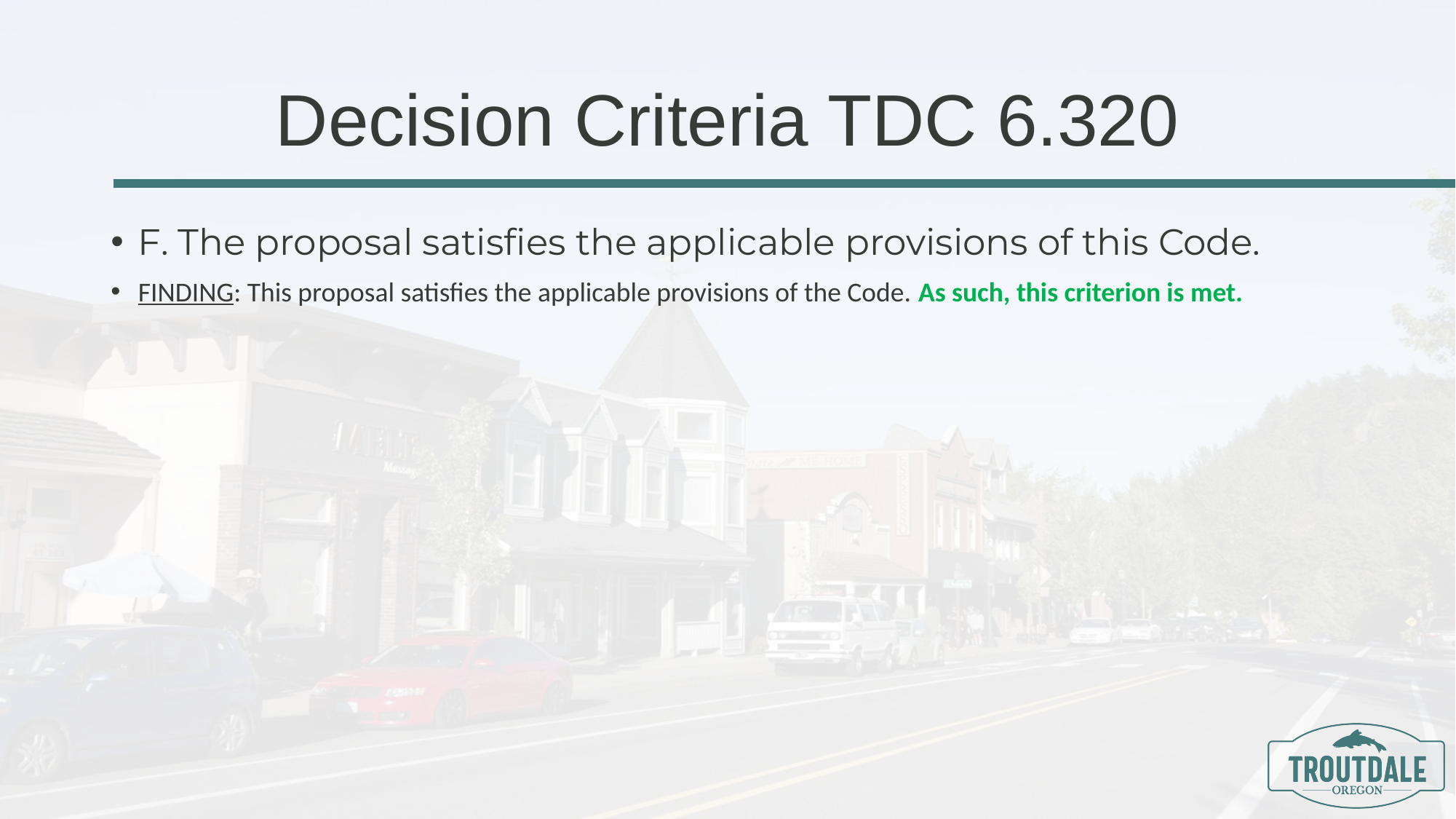

# Decision Criteria TDC 6.320
F. The proposal satisfies the applicable provisions of this Code.
FINDING: This proposal satisfies the applicable provisions of the Code. As such, this criterion is met.